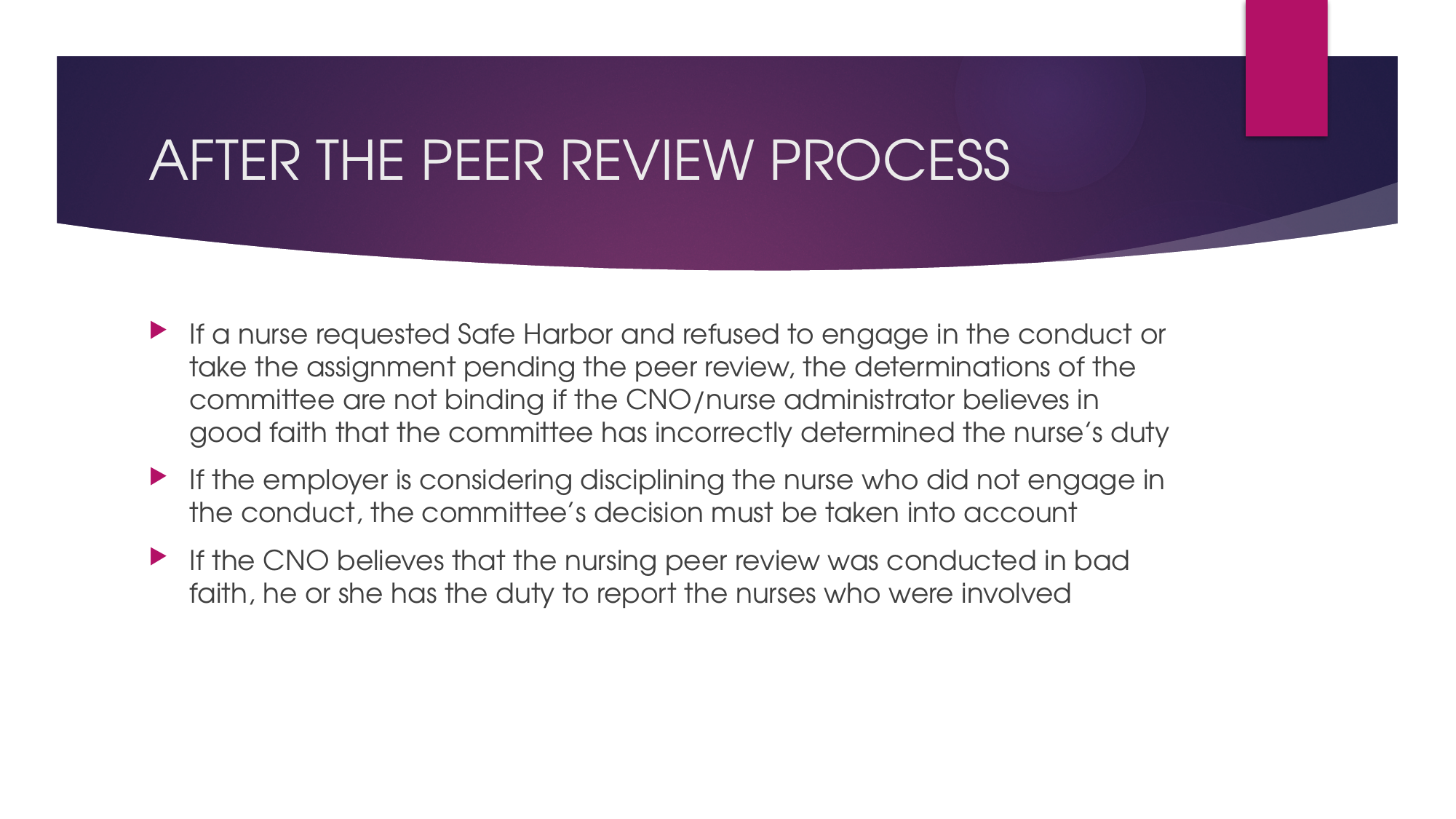

# AFTER THE PEER REVIEW PROCESS
If a nurse requested Safe Harbor and refused to engage in the conduct or take the assignment pending the peer review, the determinations of the committee are not binding if the CNO/nurse administrator believes in good faith that the committee has incorrectly determined the nurse’s duty
If the employer is considering disciplining the nurse who did not engage in the conduct, the committee’s decision must be taken into account
If the CNO believes that the nursing peer review was conducted in bad faith, he or she has the duty to report the nurses who were involved